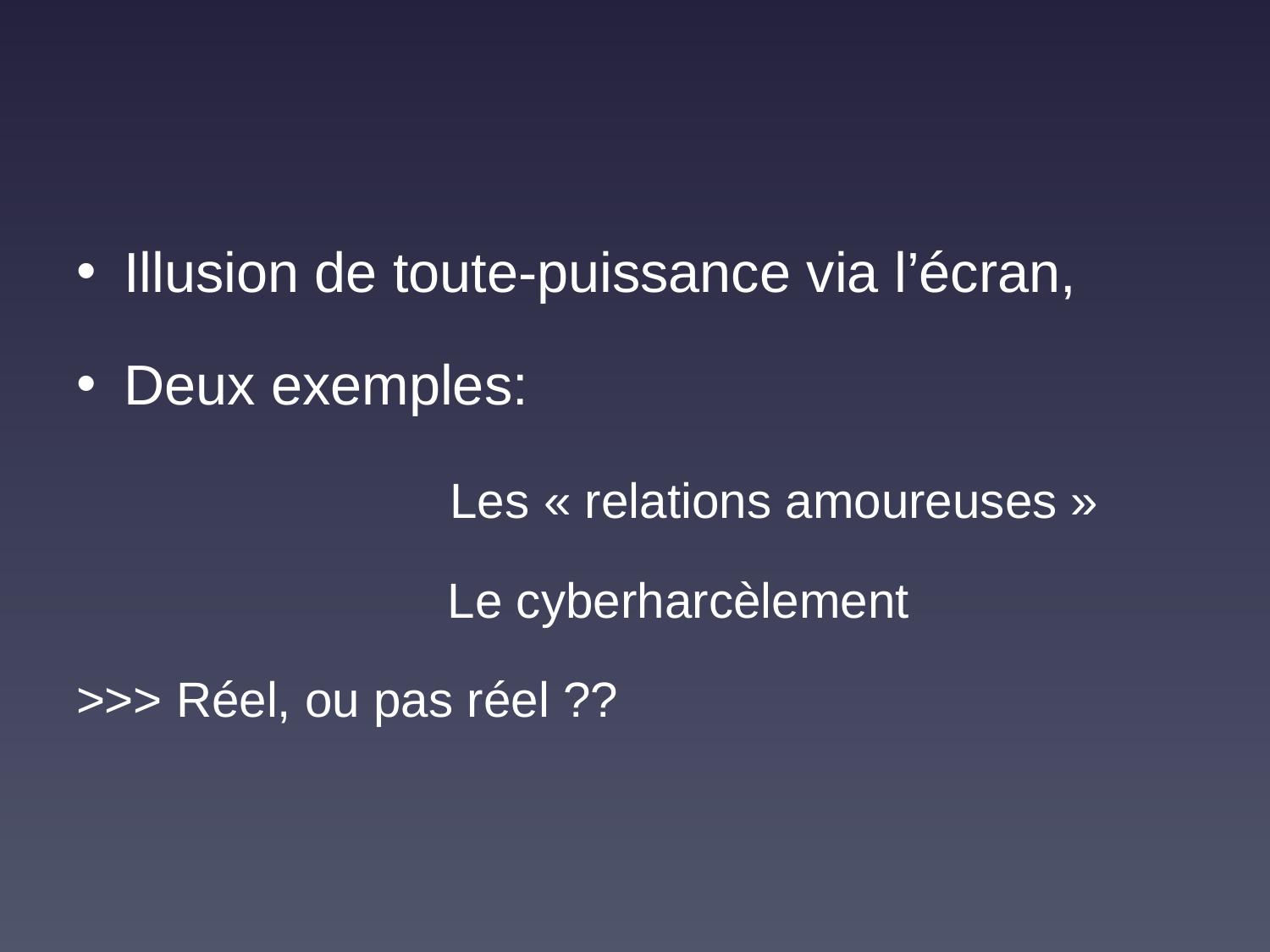

Illusion de toute-puissance via l’écran,
Deux exemples:
                        Les « relations amoureuses »
                           Le cyberharcèlement
>>> Réel, ou pas réel ??